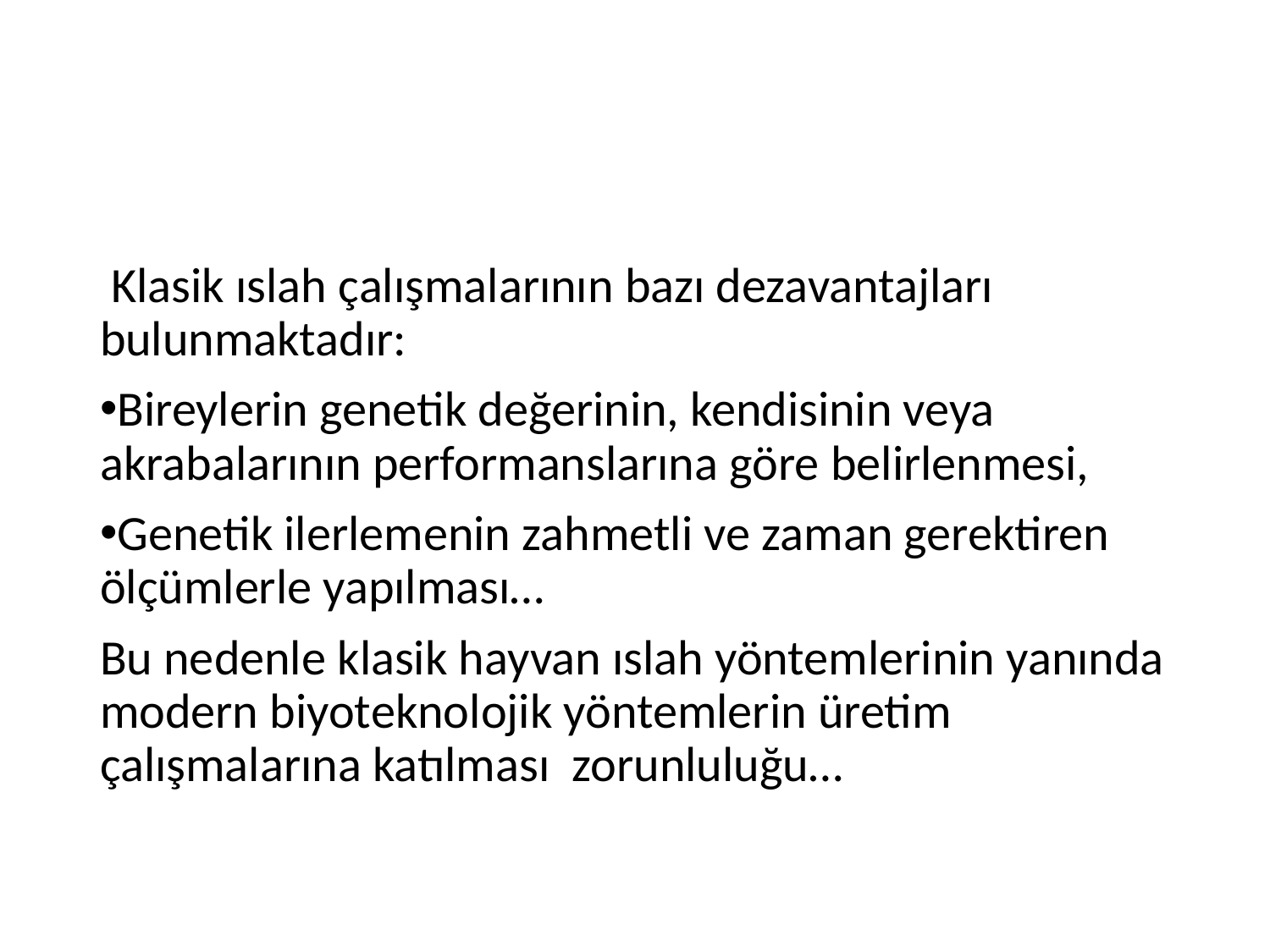

#
 Klasik ıslah çalışmalarının bazı dezavantajları bulunmaktadır:
Bireylerin genetik değerinin, kendisinin veya akrabalarının performanslarına göre belirlenmesi,
Genetik ilerlemenin zahmetli ve zaman gerektiren ölçümlerle yapılması…
Bu nedenle klasik hayvan ıslah yöntemlerinin yanında modern biyoteknolojik yöntemlerin üretim çalışmalarına katılması  zorunluluğu…